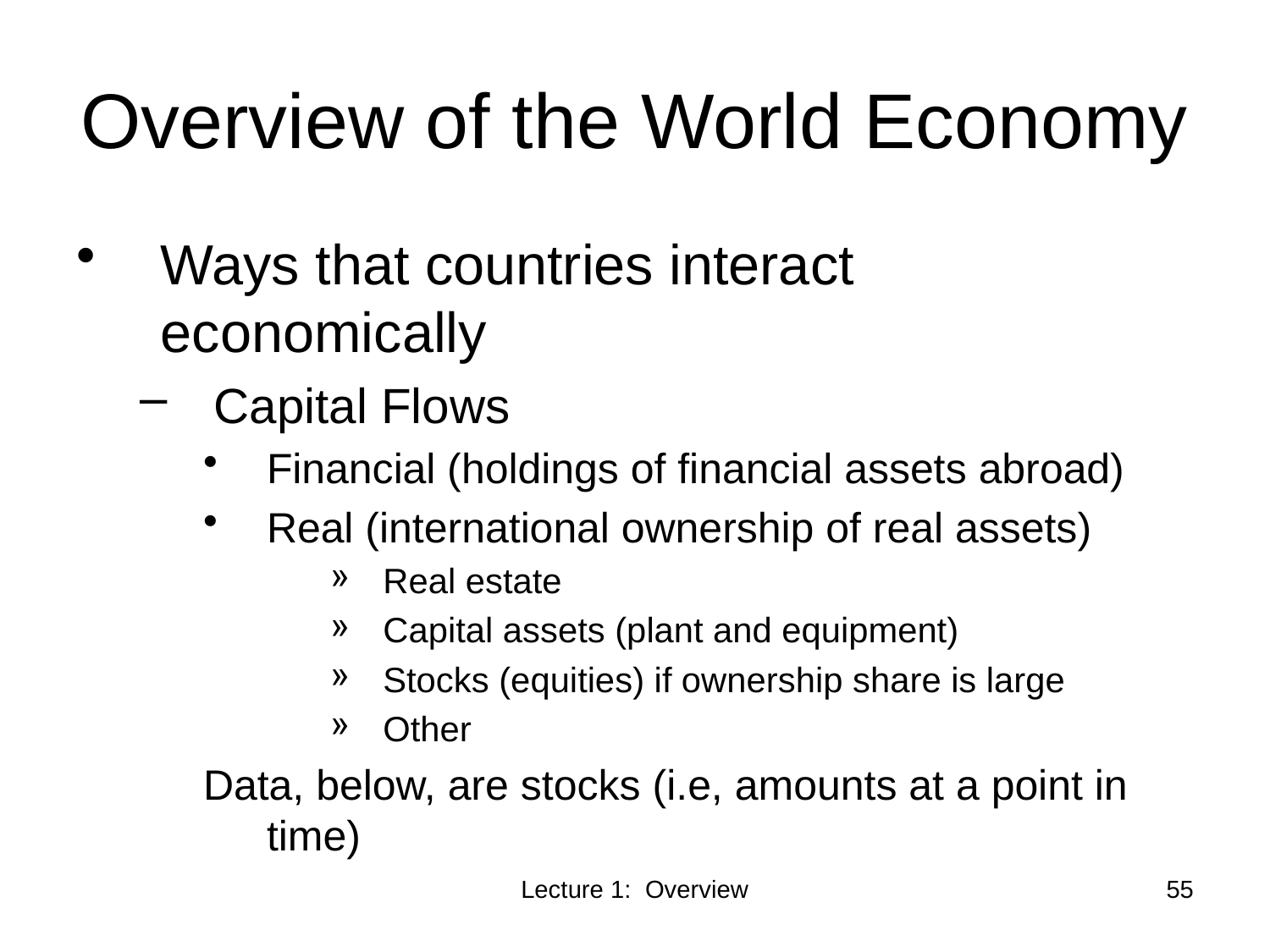

# Overview of the World Economy
Ways that countries interact economically
Capital Flows
Financial (holdings of financial assets abroad)
Real (international ownership of real assets)
Real estate
Capital assets (plant and equipment)
Stocks (equities) if ownership share is large
Other
Data, below, are stocks (i.e, amounts at a point in time)
Lecture 1:  Overview
55